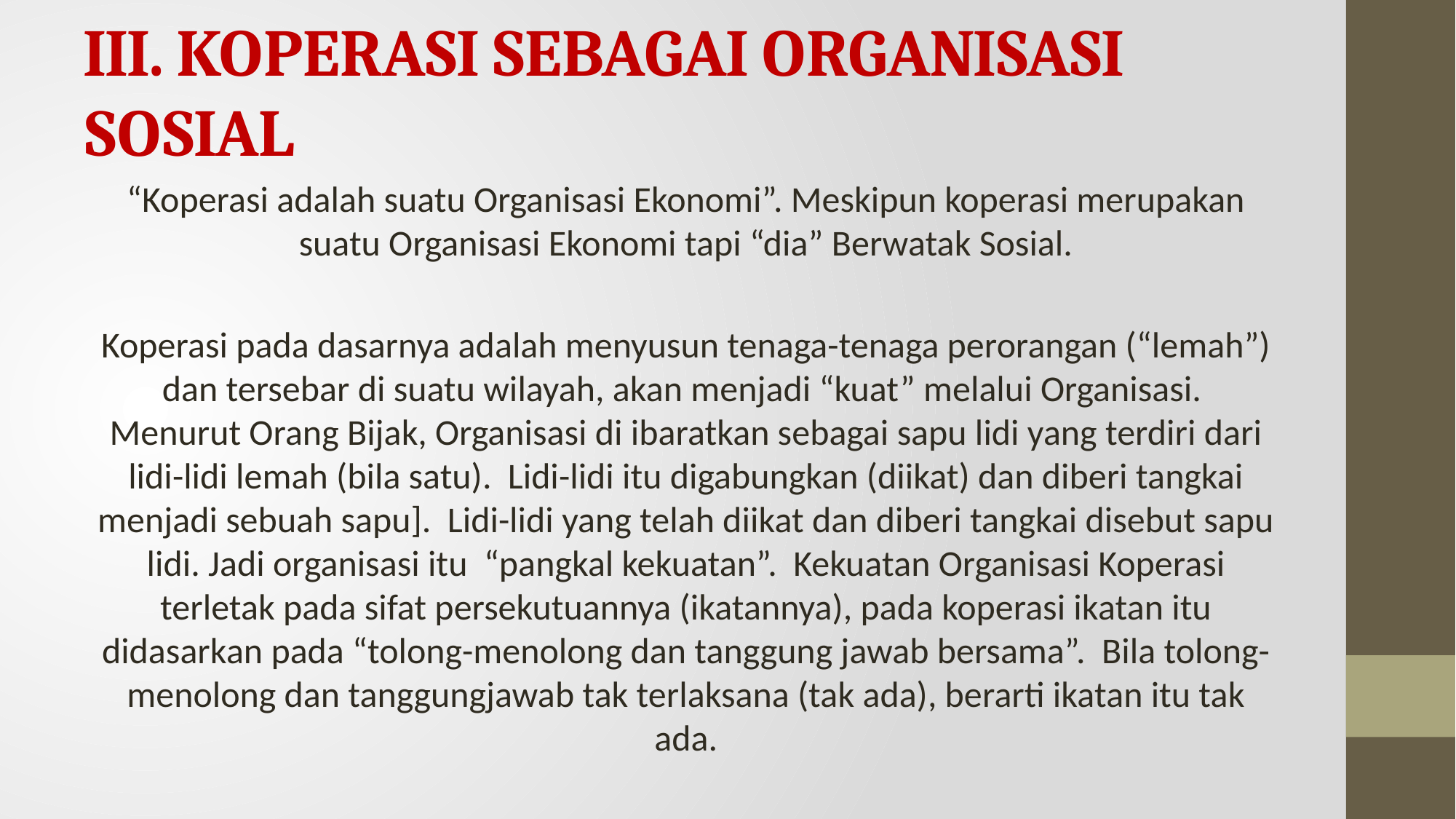

# III. KOPERASI SEBAGAI ORGANISASI SOSIAL
“Koperasi adalah suatu Organisasi Ekonomi”. Meskipun koperasi merupakan suatu Organisasi Ekonomi tapi “dia” Berwatak Sosial.

Koperasi pada dasarnya adalah menyusun tenaga-tenaga perorangan (“lemah”) dan tersebar di suatu wilayah, akan menjadi “kuat” melalui Organisasi.  Menurut Orang Bijak, Organisasi di ibaratkan sebagai sapu lidi yang terdiri dari lidi-lidi lemah (bila satu).  Lidi-lidi itu digabungkan (diikat) dan diberi tangkai menjadi sebuah sapu].  Lidi-lidi yang telah diikat dan diberi tangkai disebut sapu lidi. Jadi organisasi itu  “pangkal kekuatan”.  Kekuatan Organisasi Koperasi terletak pada sifat persekutuannya (ikatannya), pada koperasi ikatan itu didasarkan pada “tolong-menolong dan tanggung jawab bersama”.  Bila tolong-menolong dan tanggungjawab tak terlaksana (tak ada), berarti ikatan itu tak ada.